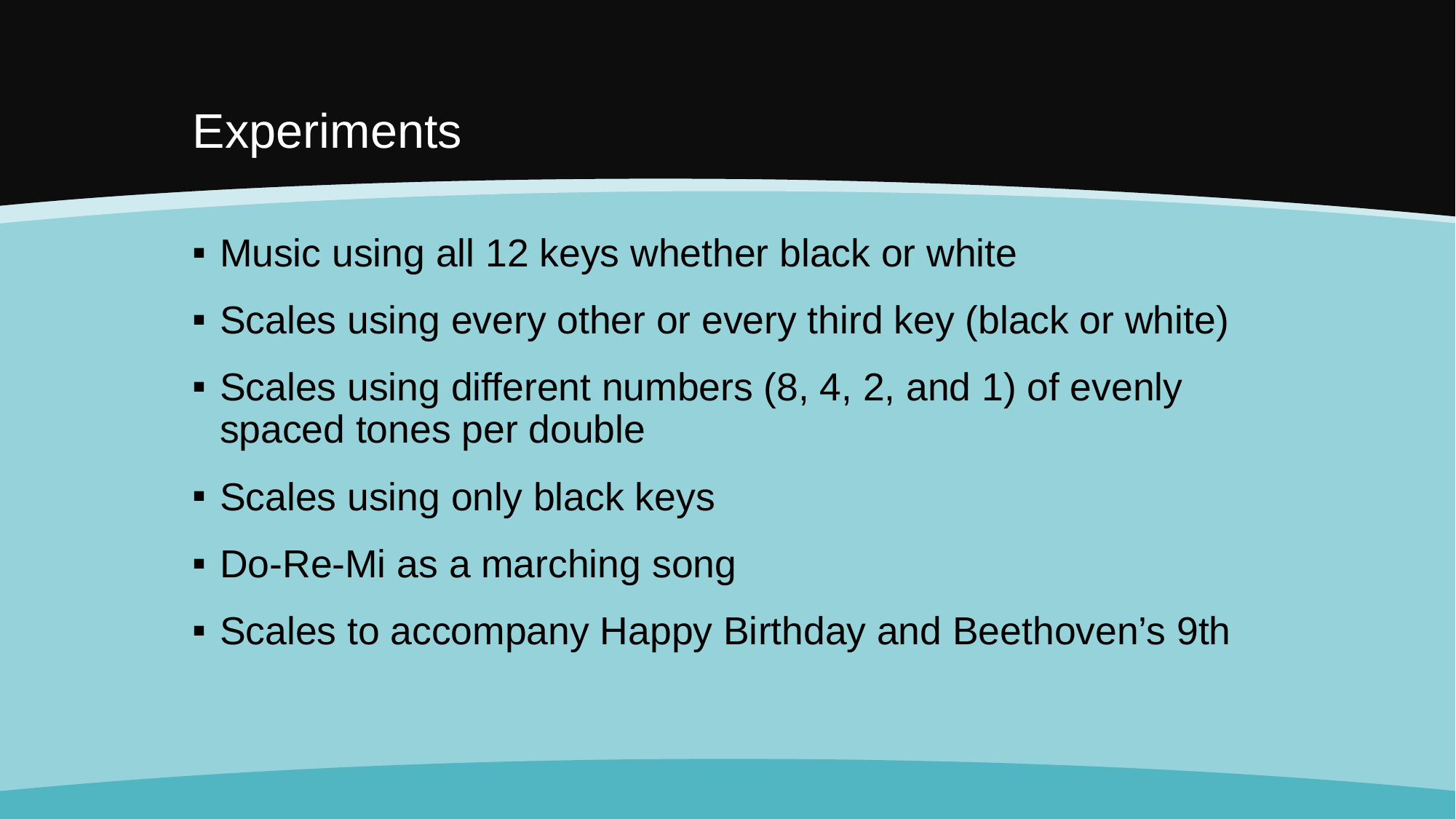

# Experiments
Music using all 12 keys whether black or white
Scales using every other or every third key (black or white)
Scales using different numbers (8, 4, 2, and 1) of evenly spaced tones per double
Scales using only black keys
Do-Re-Mi as a marching song
Scales to accompany Happy Birthday and Beethoven’s 9th